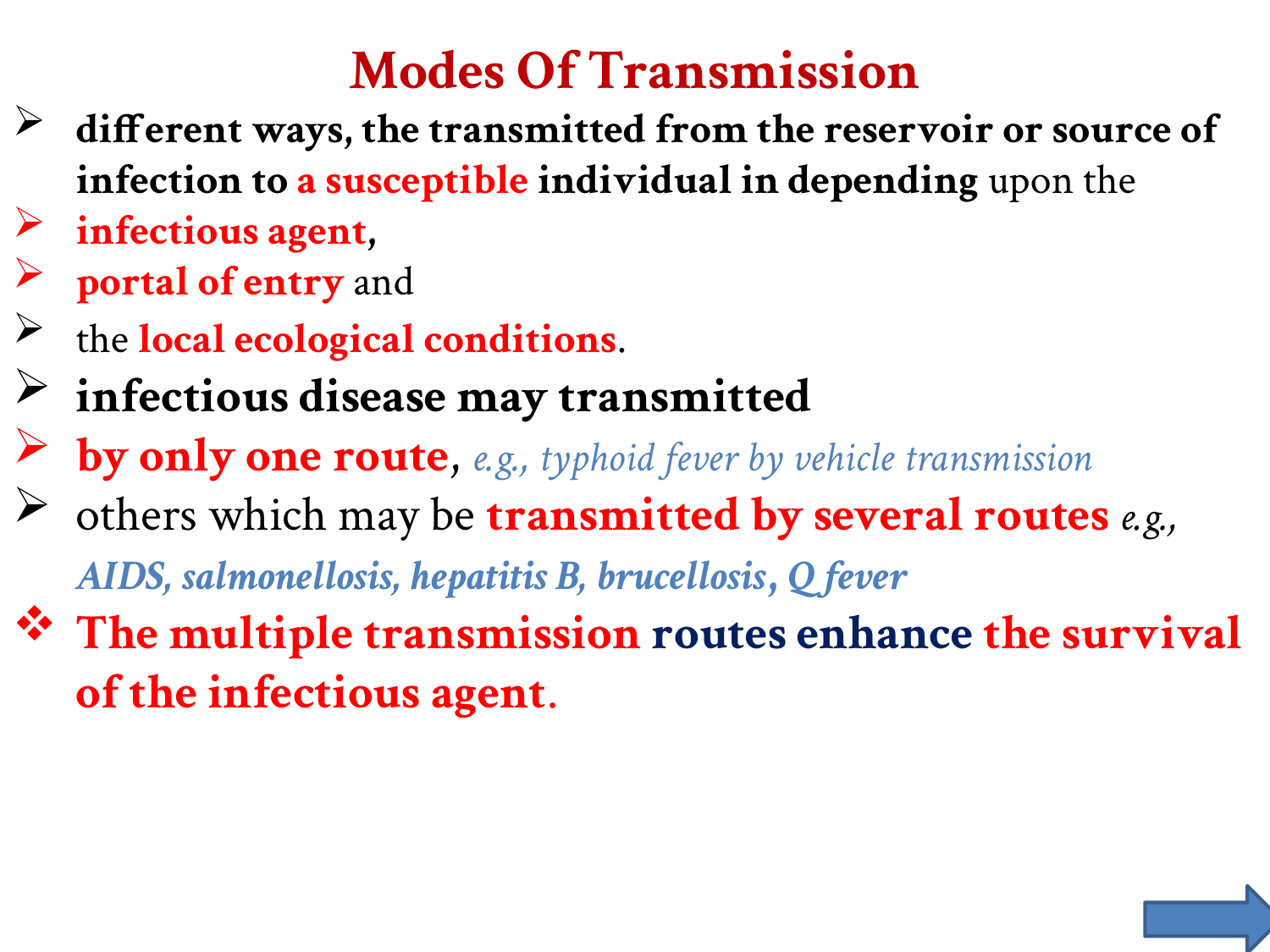

Modes Of Transmission
different ways, the transmitted from the reservoir or source of infection to a susceptible individual in depending upon the
infectious agent,
portal of entry and
the local ecological conditions.
infectious disease may transmitted
by only one route, e.g., typhoid fever by vehicle transmission
others which may be transmitted by several routes e.g., AIDS, salmonellosis, hepatitis B, brucellosis, Q fever
The multiple transmission routes enhance the survival of the infectious agent.